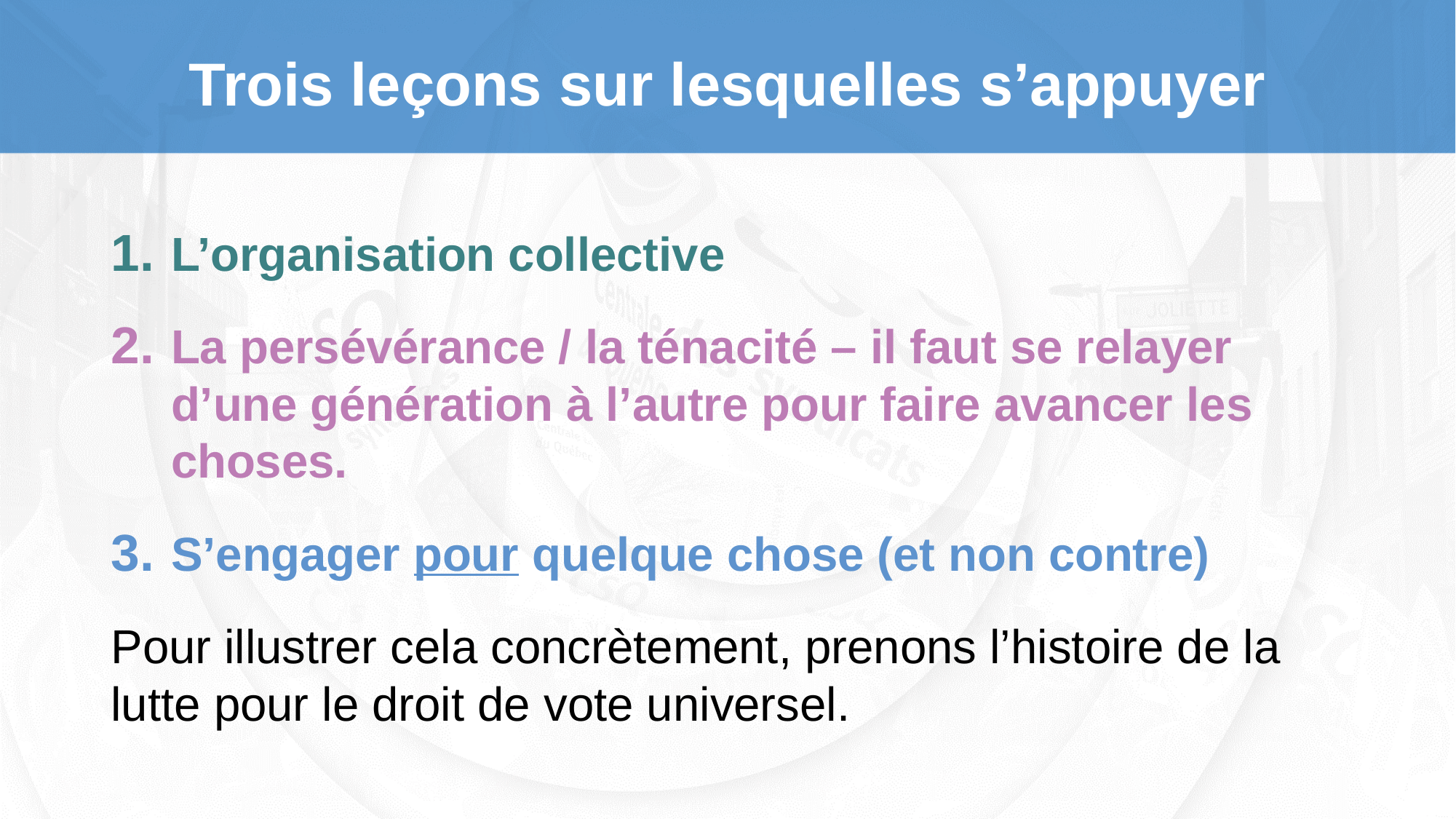

# Trois leçons sur lesquelles s’appuyer
L’organisation collective
La persévérance / la ténacité – il faut se relayer d’une génération à l’autre pour faire avancer les choses.
S’engager pour quelque chose (et non contre)
Pour illustrer cela concrètement, prenons l’histoire de la lutte pour le droit de vote universel.